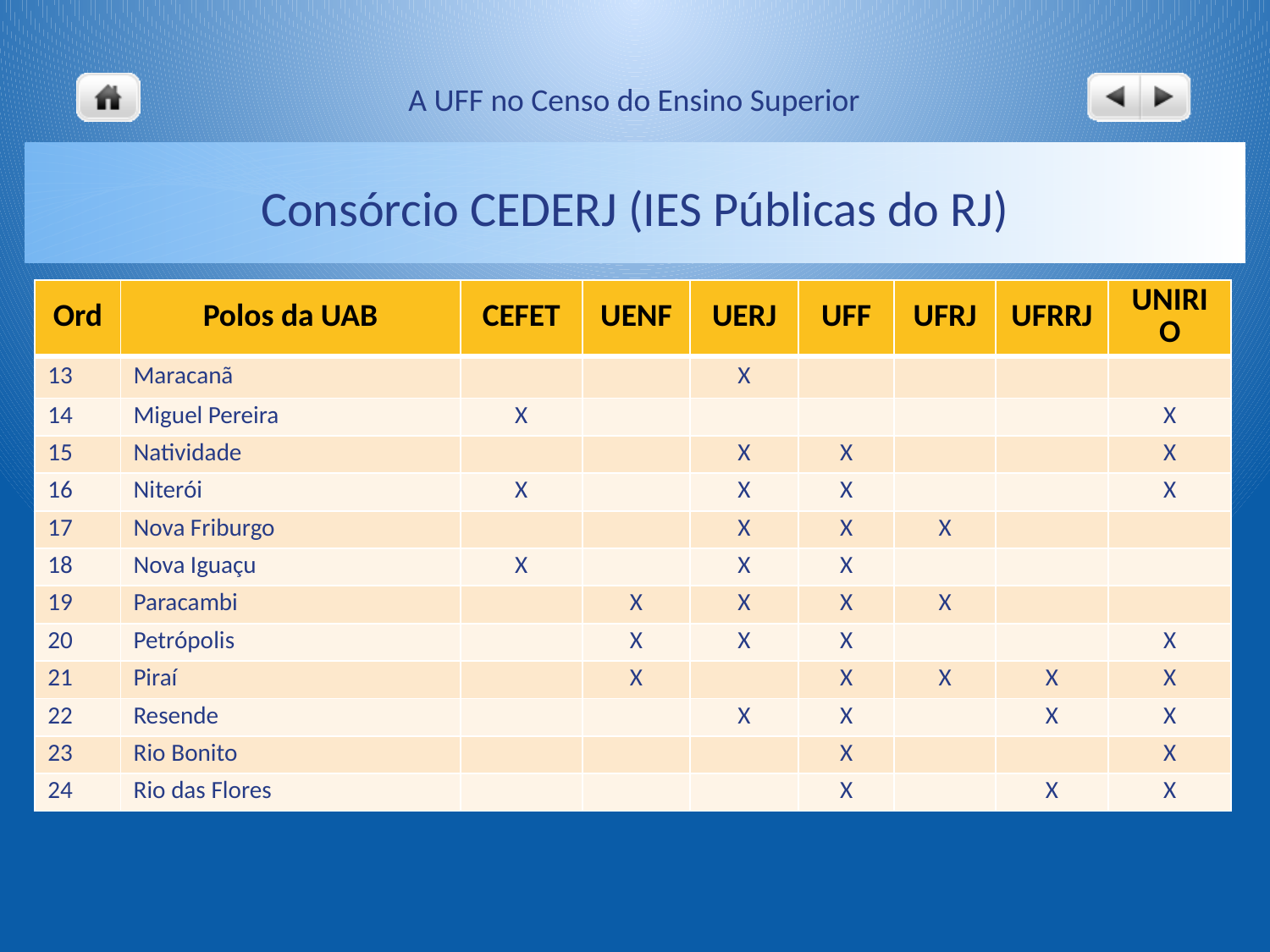

# Consórcio CEDERJ (IES Públicas do RJ)
| Ord | Polos da UAB | CEFET | UENF | UERJ | UFF | UFRJ | UFRRJ | UNIRIO |
| --- | --- | --- | --- | --- | --- | --- | --- | --- |
| 13 | Maracanã |  |  | X |  |  |  |  |
| 14 | Miguel Pereira | X |  |  |  |  |  | X |
| 15 | Natividade |  |  | X | X |  |  | X |
| 16 | Niterói | X |  | X | X |  |  | X |
| 17 | Nova Friburgo |  |  | X | X | X |  |  |
| 18 | Nova Iguaçu | X |  | X | X |  |  |  |
| 19 | Paracambi |  | X | X | X | X |  |  |
| 20 | Petrópolis |  | X | X | X |  |  | X |
| 21 | Piraí |  | X |  | X | X | X | X |
| 22 | Resende |  |  | X | X |  | X | X |
| 23 | Rio Bonito |  |  |  | X |  |  | X |
| 24 | Rio das Flores |  |  |  | X |  | X | X |